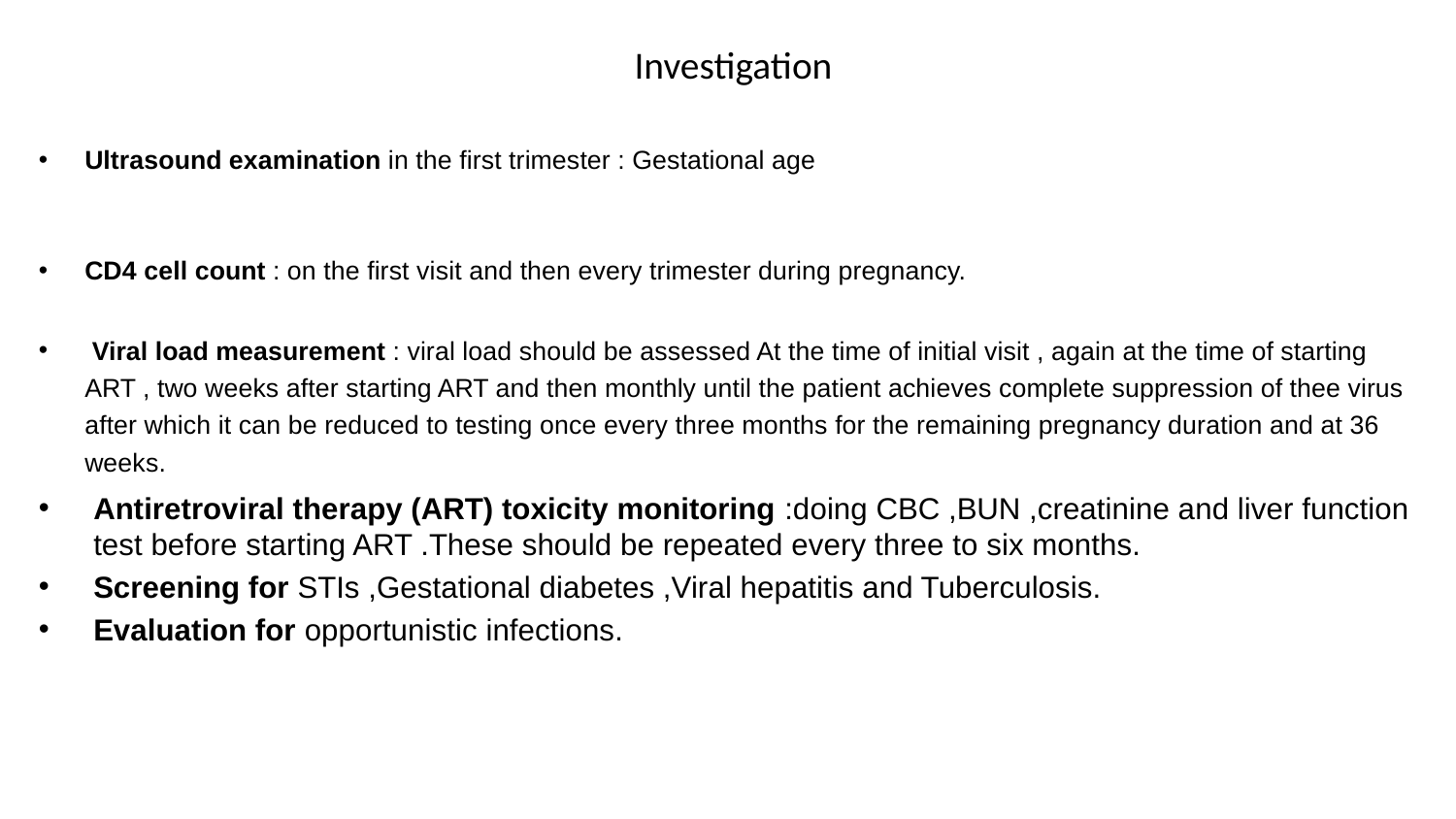

# Investigation
Ultrasound examination in the first trimester : Gestational age
CD4 cell count : on the first visit and then every trimester during pregnancy.
 Viral load measurement : viral load should be assessed At the time of initial visit , again at the time of starting ART , two weeks after starting ART and then monthly until the patient achieves complete suppression of thee virus after which it can be reduced to testing once every three months for the remaining pregnancy duration and at 36 weeks.
Antiretroviral therapy (ART) toxicity monitoring :doing CBC ,BUN ,creatinine and liver function test before starting ART .These should be repeated every three to six months.
Screening for STIs ,Gestational diabetes ,Viral hepatitis and Tuberculosis.
Evaluation for opportunistic infections.